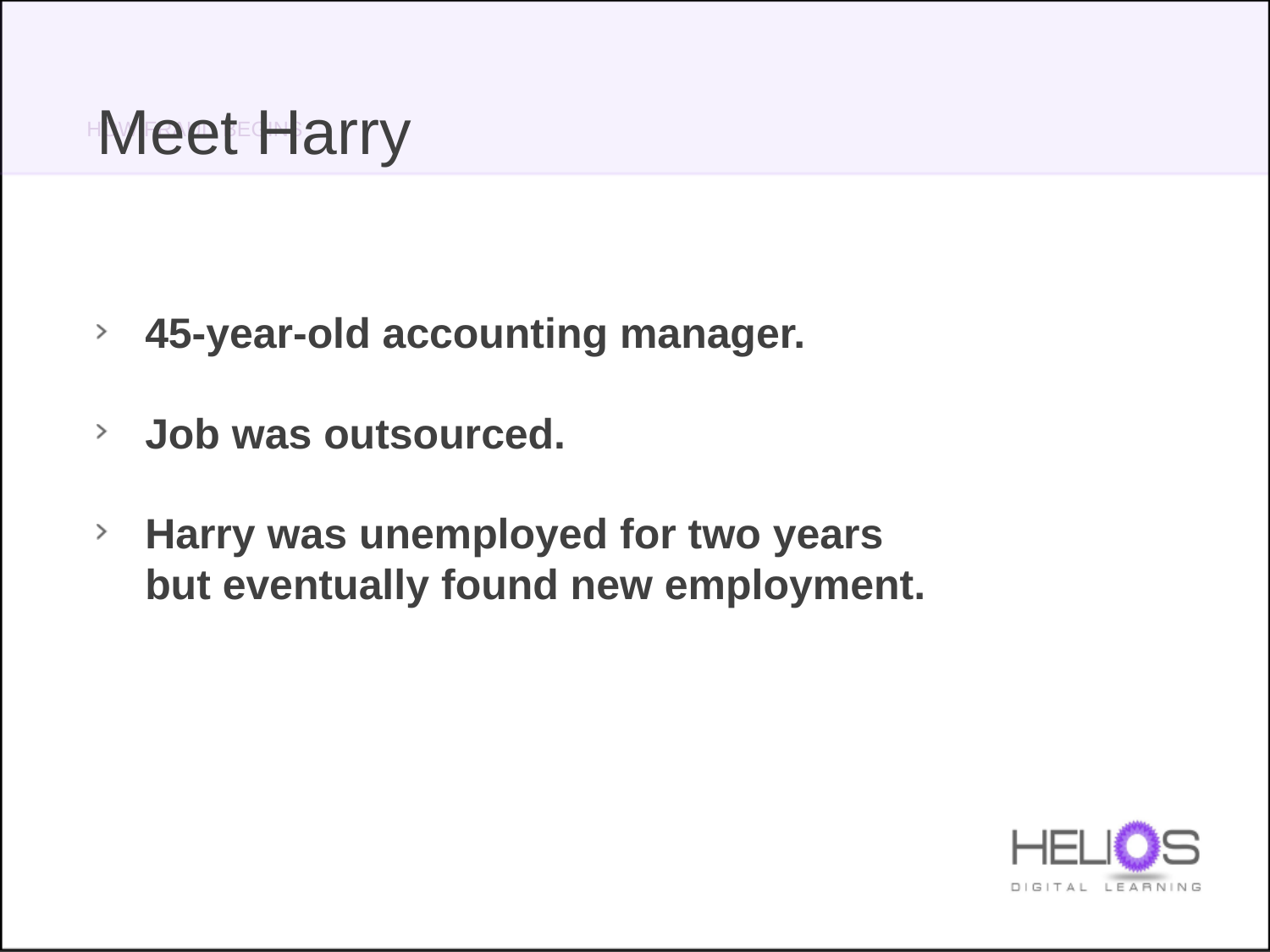

# Meet Harry
45-year-old accounting manager.
Job was outsourced.
Harry was unemployed for two years but eventually found new employment.